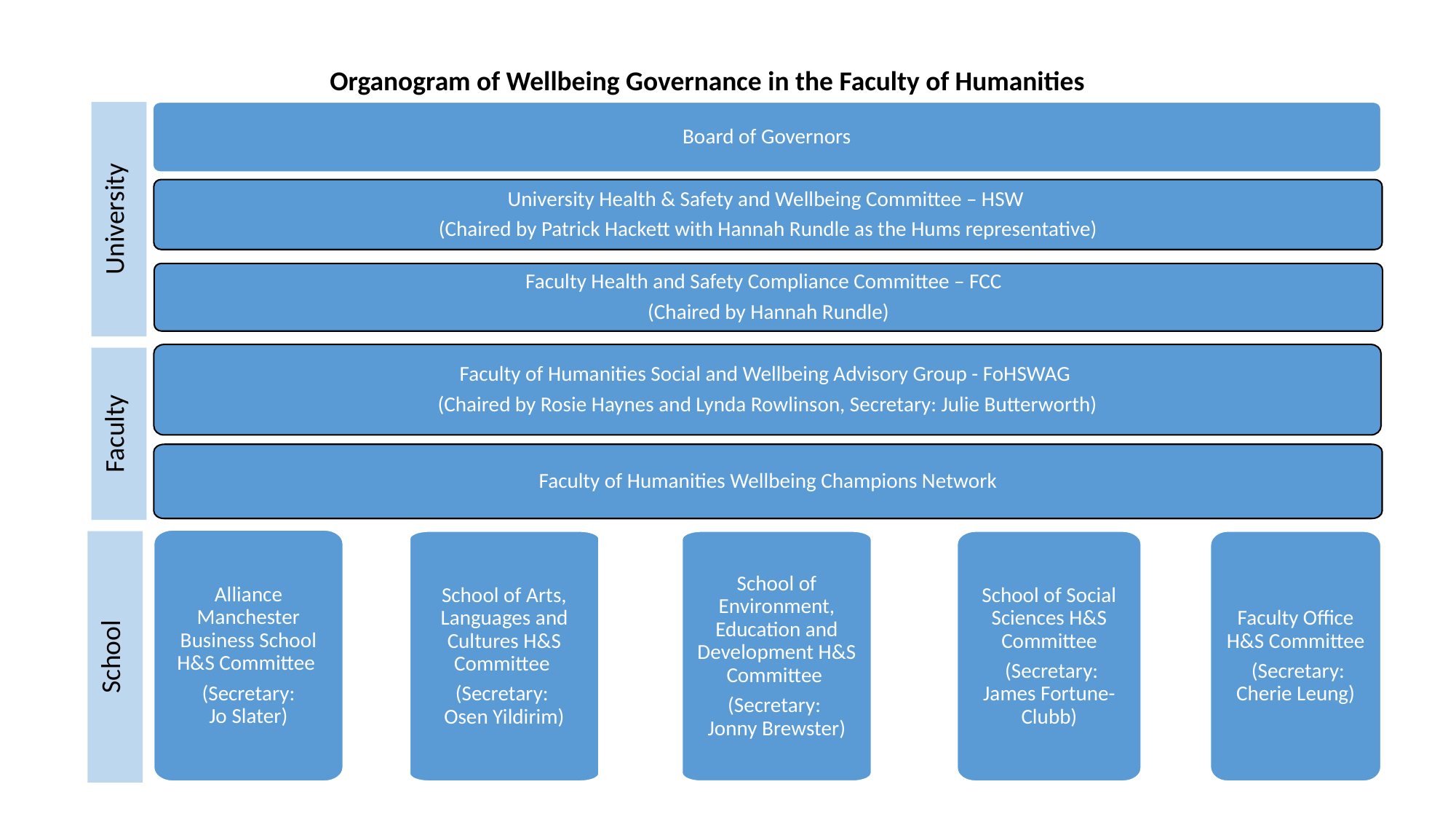

Organogram of Wellbeing Governance in the Faculty of Humanities
University
Board of Governors
University Health & Safety and Wellbeing Committee – HSW
(Chaired by Patrick Hackett with Hannah Rundle as the Hums representative)
Faculty Health and Safety Compliance Committee – FCC
(Chaired by Hannah Rundle)
Faculty of Humanities Social and Wellbeing Advisory Group - FoHSWAG
(Chaired by Rosie Haynes and Lynda Rowlinson, Secretary: Julie Butterworth)
Faculty of Humanities Wellbeing Champions Network
Alliance Manchester Business School H&S Committee
(Secretary:
Jo Slater)
School of Social Sciences H&S Committee
 (Secretary:
James Fortune-Clubb)
Faculty Office H&S Committee
 (Secretary: Cherie Leung)
School of Arts, Languages and Cultures H&S Committee
(Secretary:
Osen Yildirim)
School of Environment, Education and Development H&S Committee
(Secretary:
Jonny Brewster)
Faculty
School